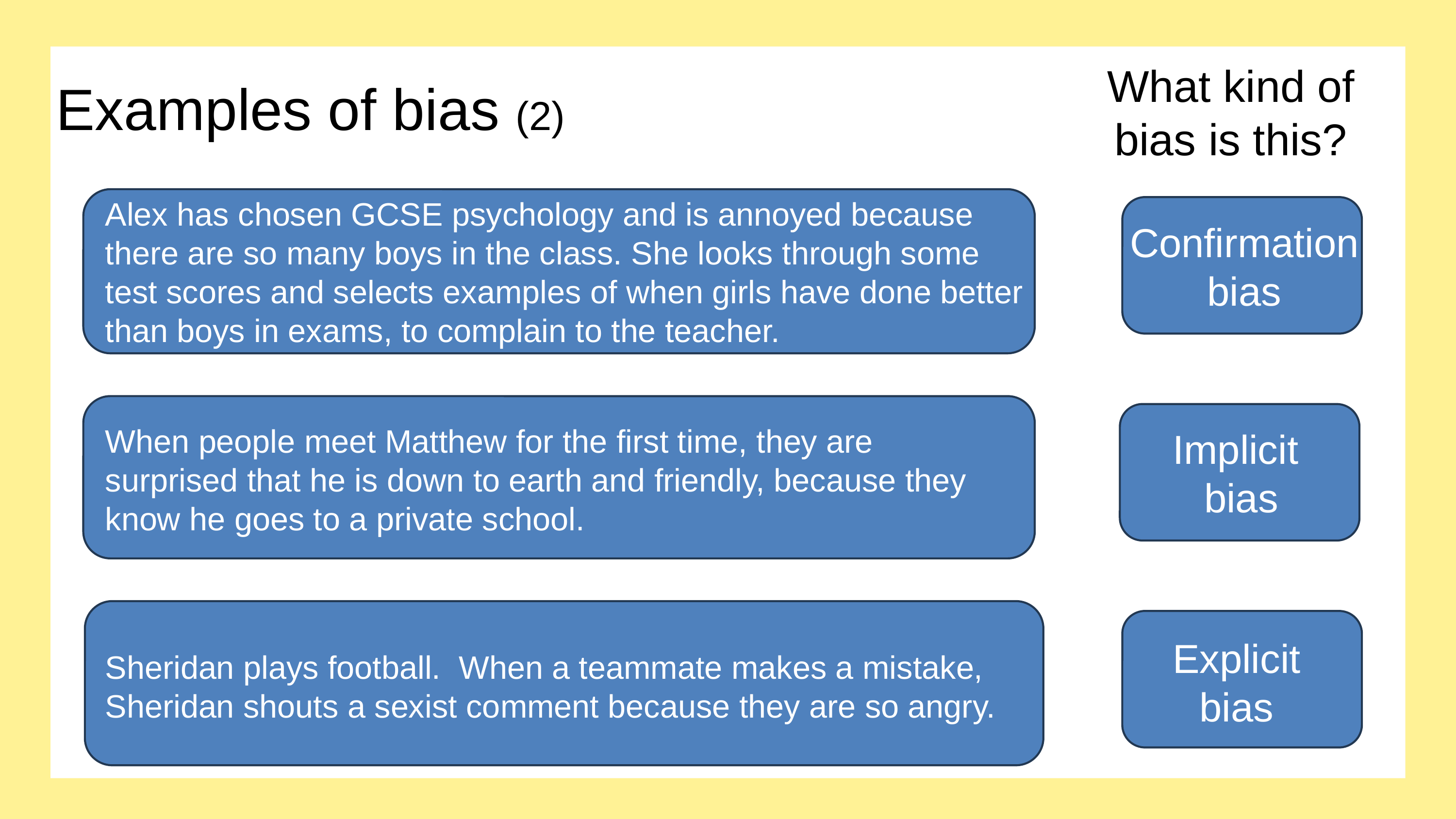

What kind of bias is this?
Examples of bias (2)

Alex has chosen GCSE psychology and is annoyed because there are so many boys in the class. She looks through some test scores and selects examples of when girls have done better than boys in exams, to complain to the teacher.

Confirmation bias

When people meet Matthew for the first time, they are surprised that he is down to earth and friendly, because they know he goes to a private school.
Implicit
bias

Explicit bias
Sheridan plays football.  When a teammate makes a mistake, Sheridan shouts a sexist comment because they are so angry.